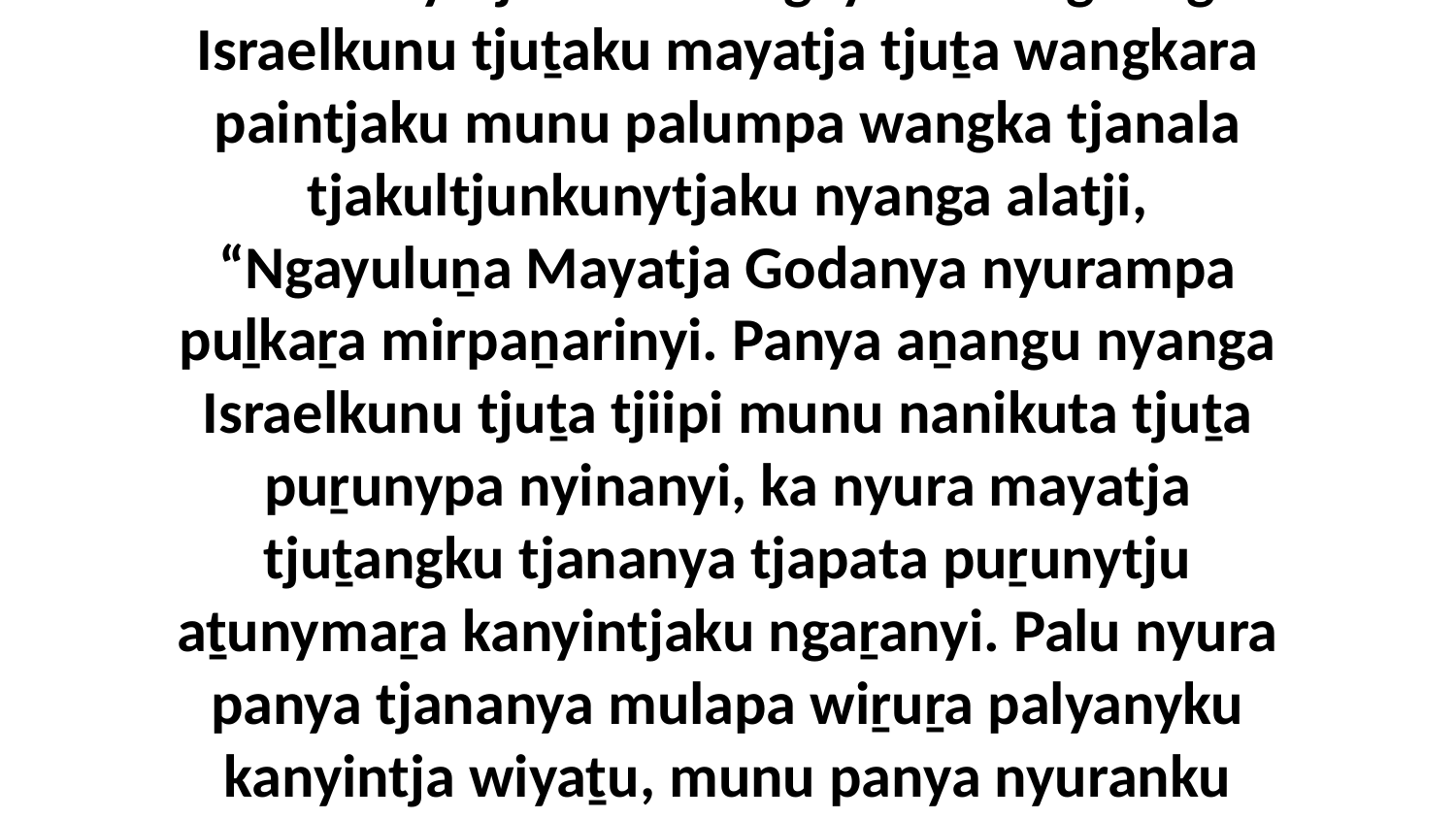

1-2 Ka Mayatja Godalu ngayula wangkangu Israelkunu tjuṯaku mayatja tjuṯa wangkara paintjaku munu palumpa wangka tjanala tjakultjunkunytjaku nyanga alatji, “Ngayuluṉa Mayatja Godanya nyurampa puḻkaṟa mirpaṉarinyi. Panya aṉangu nyanga Israelkunu tjuṯa tjiipi munu nanikuta tjuṯa puṟunypa nyinanyi, ka nyura mayatja tjuṯangku tjananya tjapata puṟunytju aṯunymaṟa kanyintjaku ngaṟanyi. Palu nyura panya tjananya mulapa wiṟuṟa palyanyku kanyintja wiyaṯu, munu panya nyuranku kutju walytjangku alatjiṯu pukuḻmankupai.